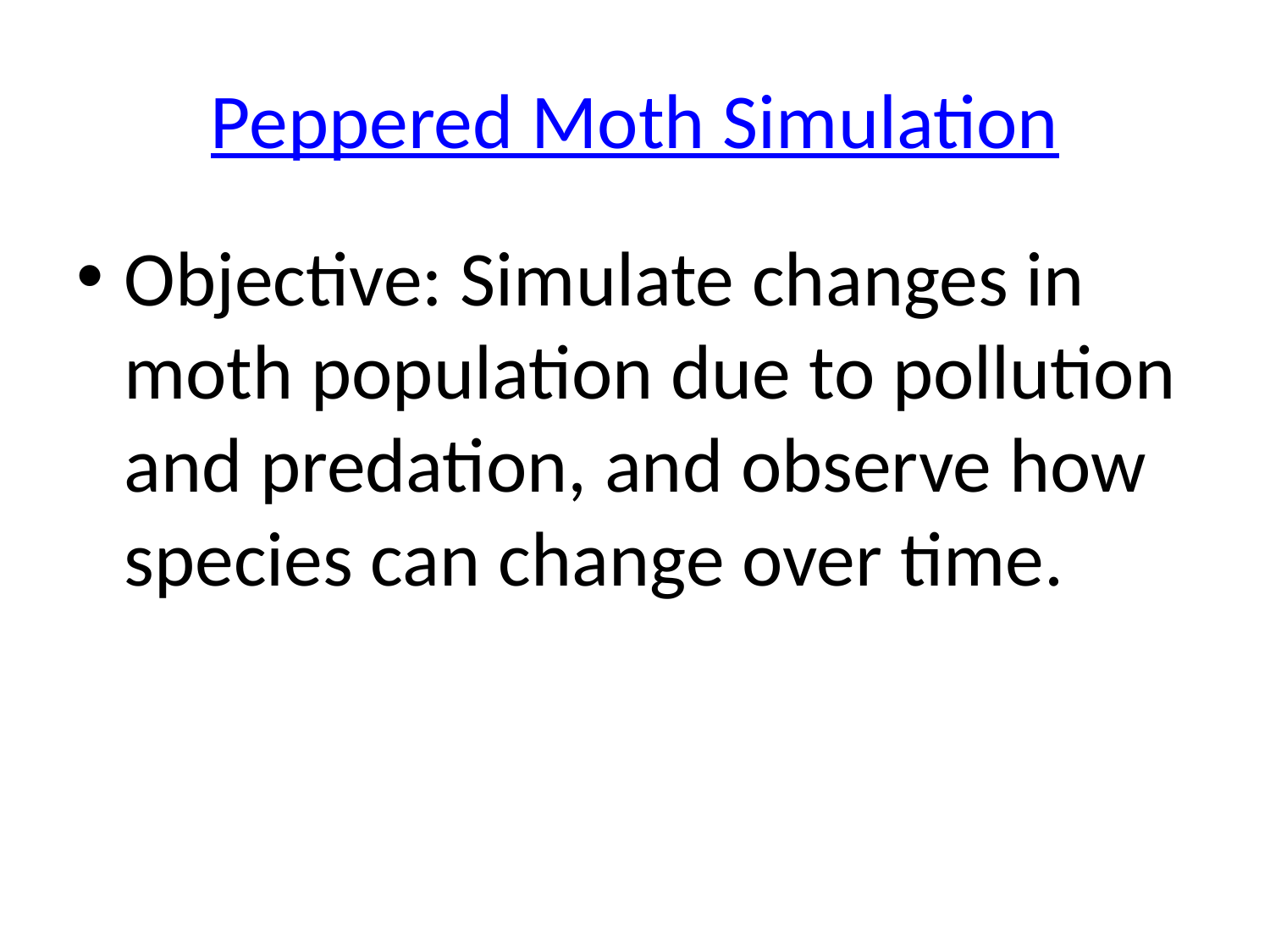

# Peppered Moth Simulation
Objective: Simulate changes in moth population due to pollution and predation, and observe how species can change over time.